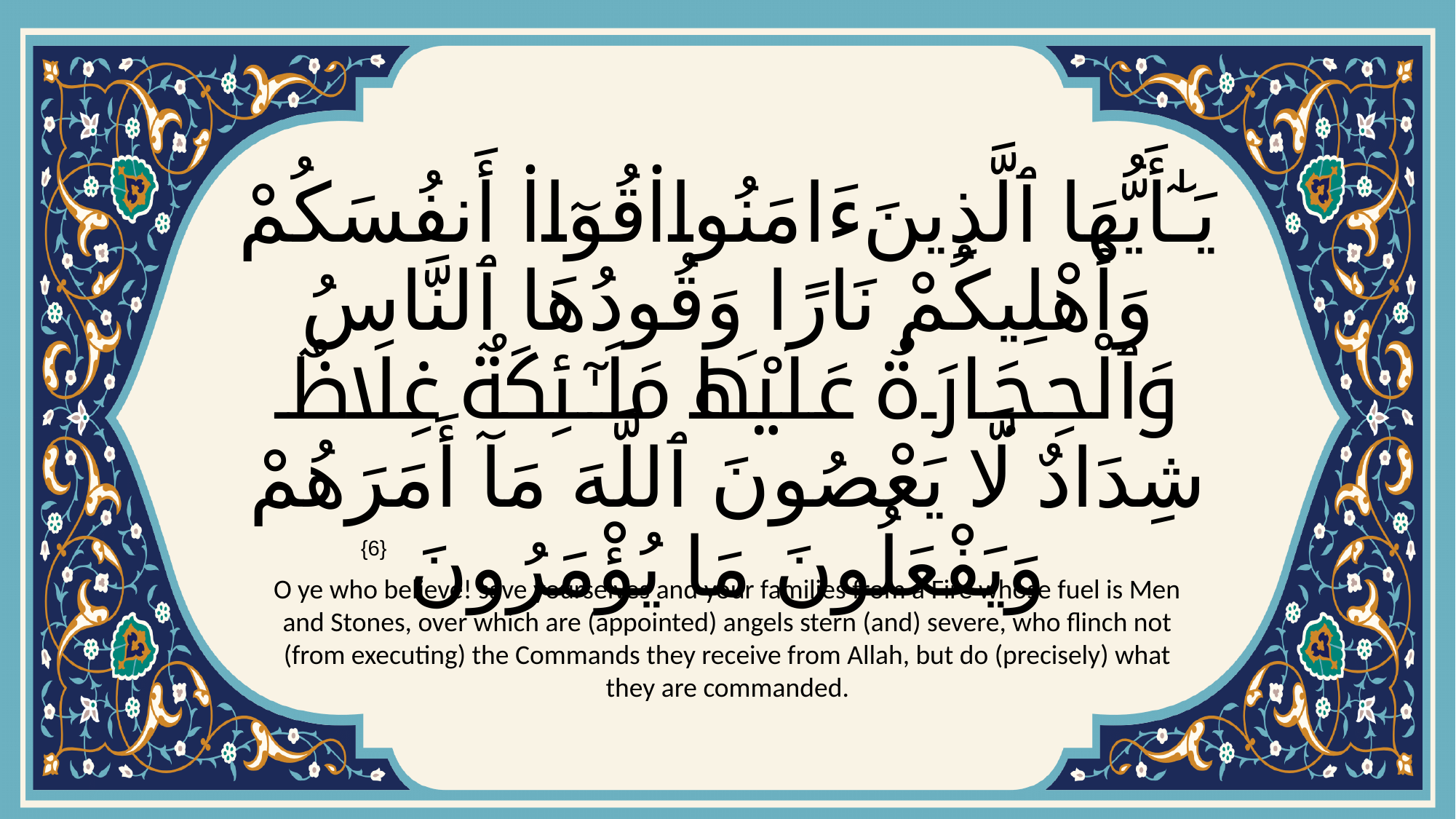

# يَـٰٓأَيُّهَا ٱلَّذِينَ ءَامَنُوا۟ قُوٓا۟ أَنفُسَكُمْ وَأَهْلِيكُمْ نَارًا وَقُودُهَا ٱلنَّاسُ وَٱلْحِجَارَةُ عَلَيْهَا مَلَـٰٓئِكَةٌ غِلَاظٌ شِدَادٌ لَّا يَعْصُونَ ٱللَّهَ مَآ أَمَرَهُمْ وَيَفْعَلُونَ مَا يُؤْمَرُونَ
{6}
O ye who believe! save yourselves and your families from a Fire whose fuel is Men and Stones, over which are (appointed) angels stern (and) severe, who flinch not (from executing) the Commands they receive from Allah, but do (precisely) what they are commanded.